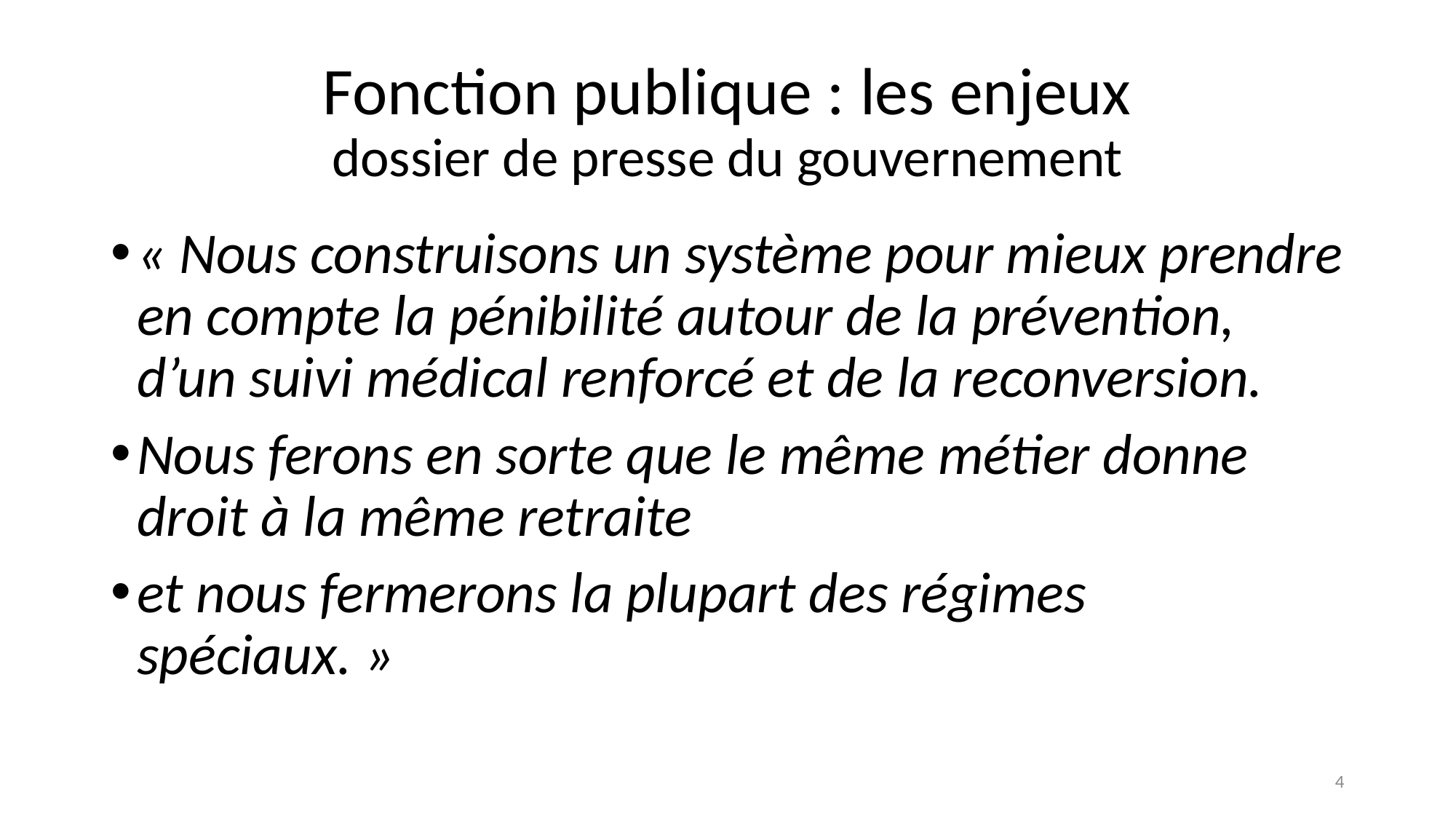

# Fonction publique : les enjeux dossier de presse du gouvernement
« Nous construisons un système pour mieux prendre en compte la pénibilité autour de la prévention, d’un suivi médical renforcé et de la reconversion.
Nous ferons en sorte que le même métier donne droit à la même retraite
et nous fermerons la plupart des régimes spéciaux. »
4